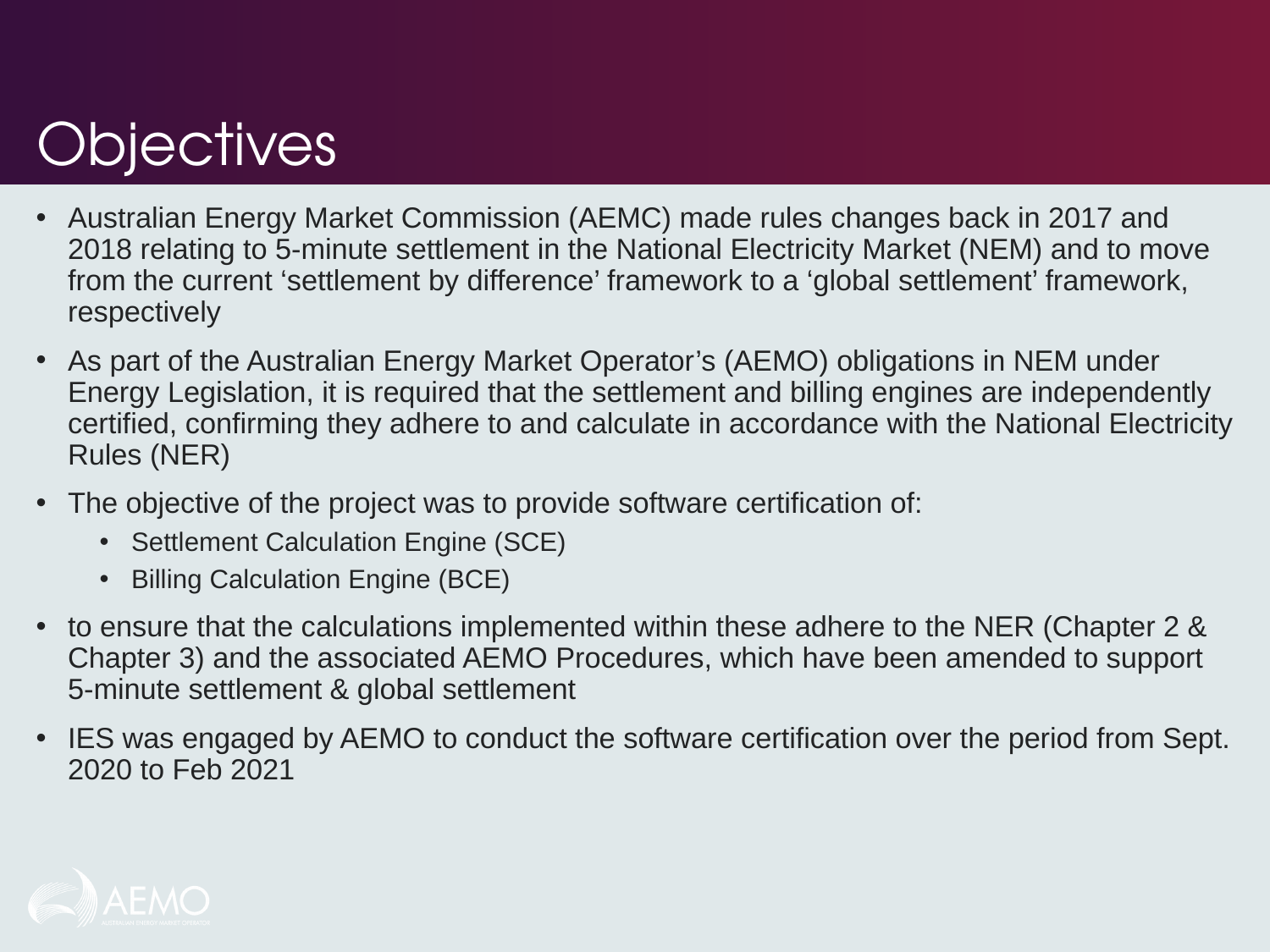

# Objectives
Australian Energy Market Commission (AEMC) made rules changes back in 2017 and 2018 relating to 5-minute settlement in the National Electricity Market (NEM) and to move from the current ‘settlement by difference’ framework to a ‘global settlement’ framework, respectively
As part of the Australian Energy Market Operator’s (AEMO) obligations in NEM under Energy Legislation, it is required that the settlement and billing engines are independently certified, confirming they adhere to and calculate in accordance with the National Electricity Rules (NER)
The objective of the project was to provide software certification of:
Settlement Calculation Engine (SCE)
Billing Calculation Engine (BCE)
to ensure that the calculations implemented within these adhere to the NER (Chapter 2 & Chapter 3) and the associated AEMO Procedures, which have been amended to support 5-minute settlement & global settlement
IES was engaged by AEMO to conduct the software certification over the period from Sept. 2020 to Feb 2021